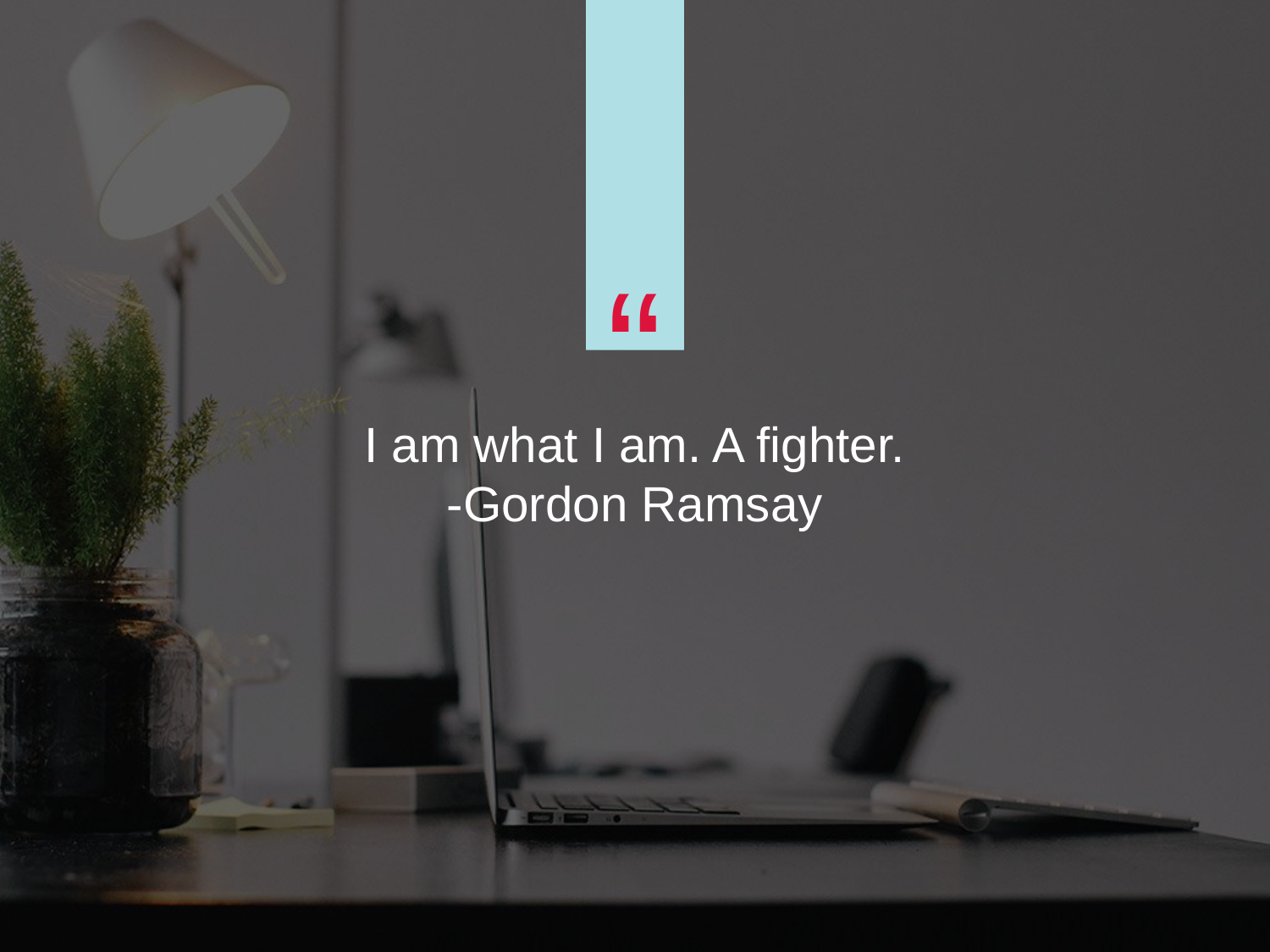

“
I am what I am. A fighter.
-Gordon Ramsay